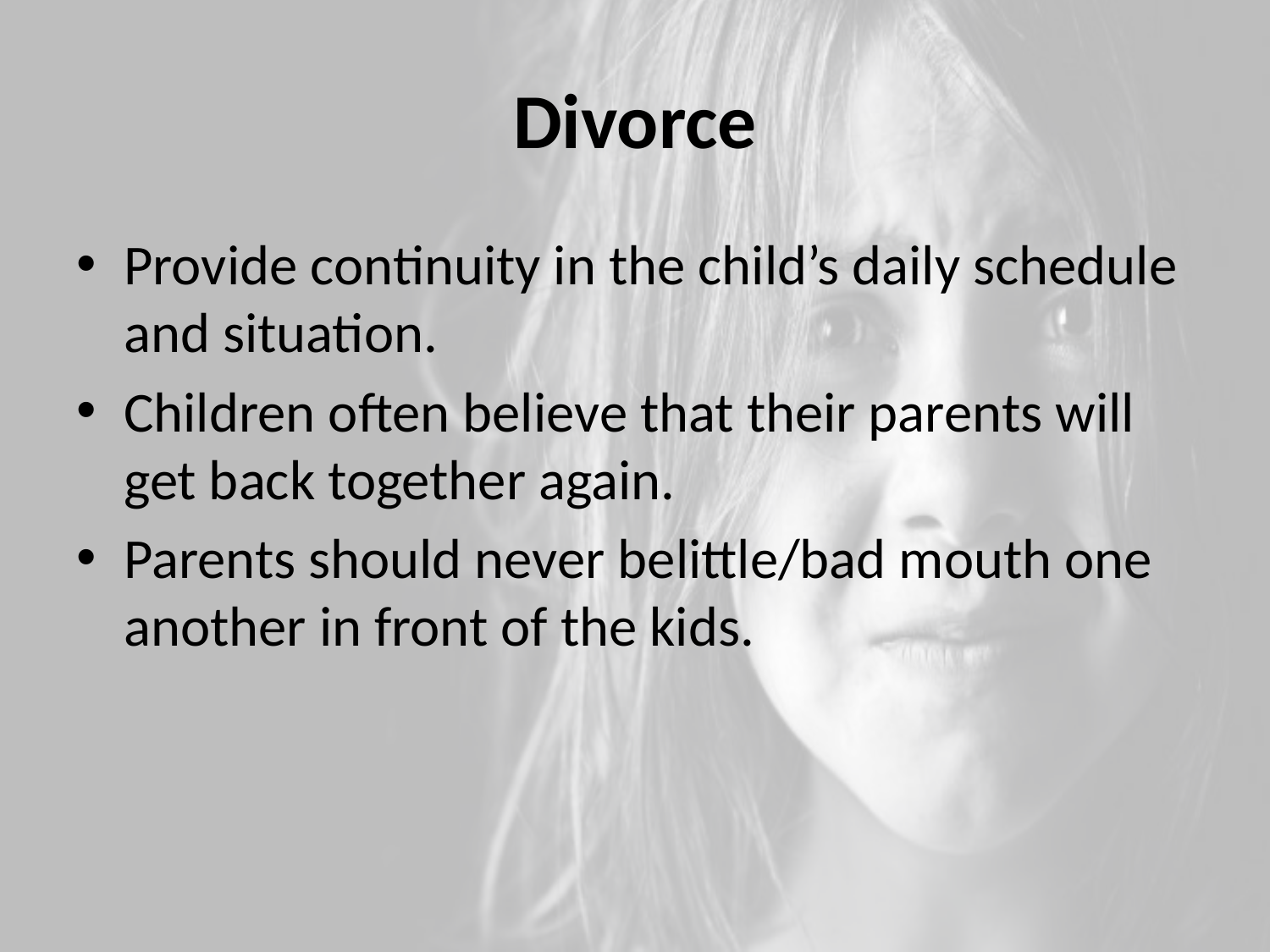

# Divorce
Provide continuity in the child’s daily schedule and situation.
Children often believe that their parents will get back together again.
Parents should never belittle/bad mouth one another in front of the kids.